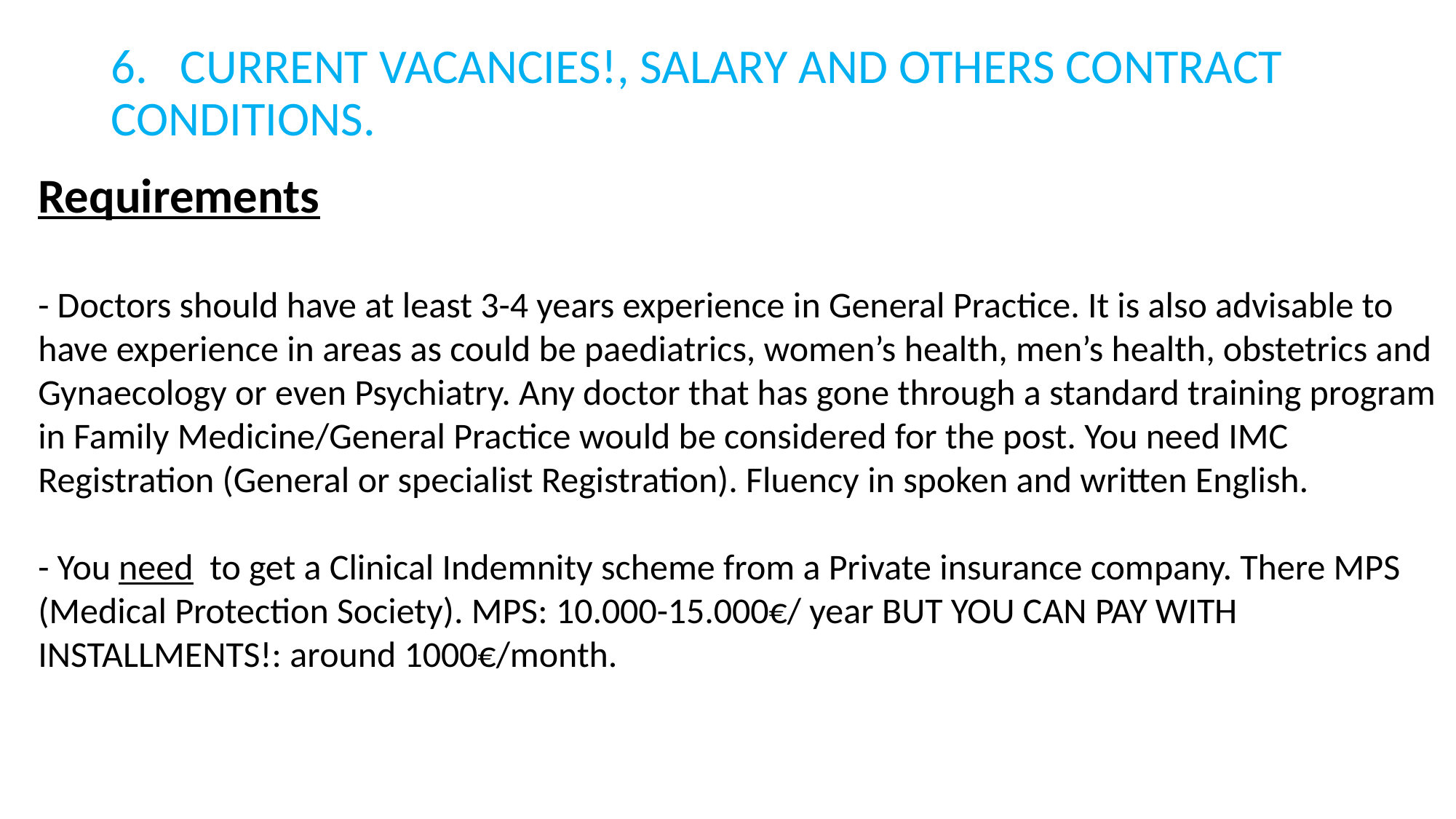

# 6.   CURRENT VACANCIES!, SALARY AND OTHERS CONTRACT CONDITIONS.
Requirements

- Doctors should have at least 3-4 years experience in General Practice. It is also advisable to have experience in areas as could be paediatrics, women’s health, men’s health, obstetrics and Gynaecology or even Psychiatry. Any doctor that has gone through a standard training program in Family Medicine/General Practice would be considered for the post. You need IMC Registration (General or specialist Registration). Fluency in spoken and written English.

- You need  to get a Clinical Indemnity scheme from a Private insurance company. There MPS (Medical Protection Society). MPS: 10.000-15.000€/ year BUT YOU CAN PAY WITH INSTALLMENTS!: around 1000€/month.